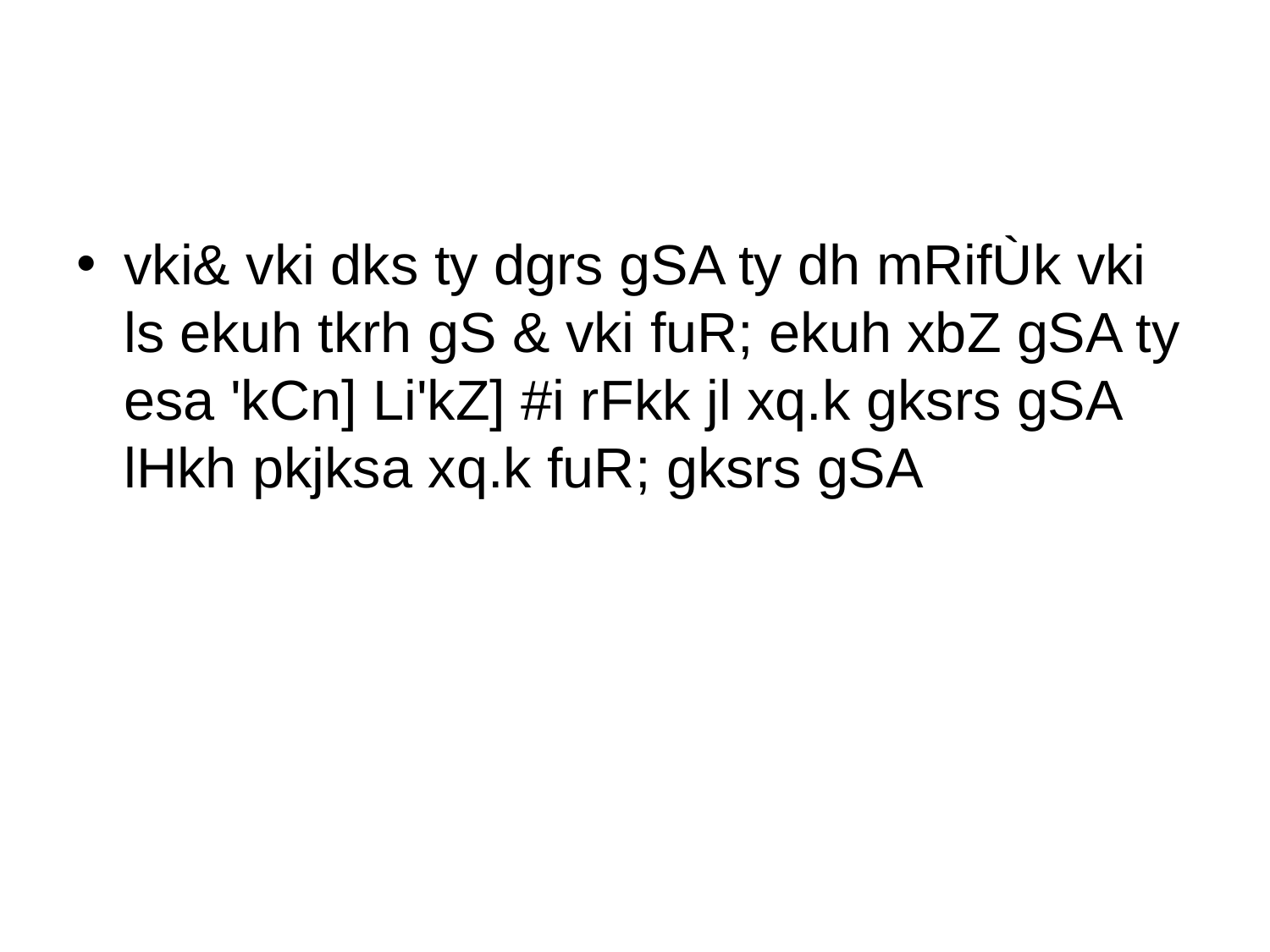

#
vki& vki dks ty dgrs gSA ty dh mRifÙk vki ls ekuh tkrh gS & vki fuR; ekuh xbZ gSA ty esa 'kCn] Li'kZ] #i rFkk jl xq.k gksrs gSA lHkh pkjksa xq.k fuR; gksrs gSA